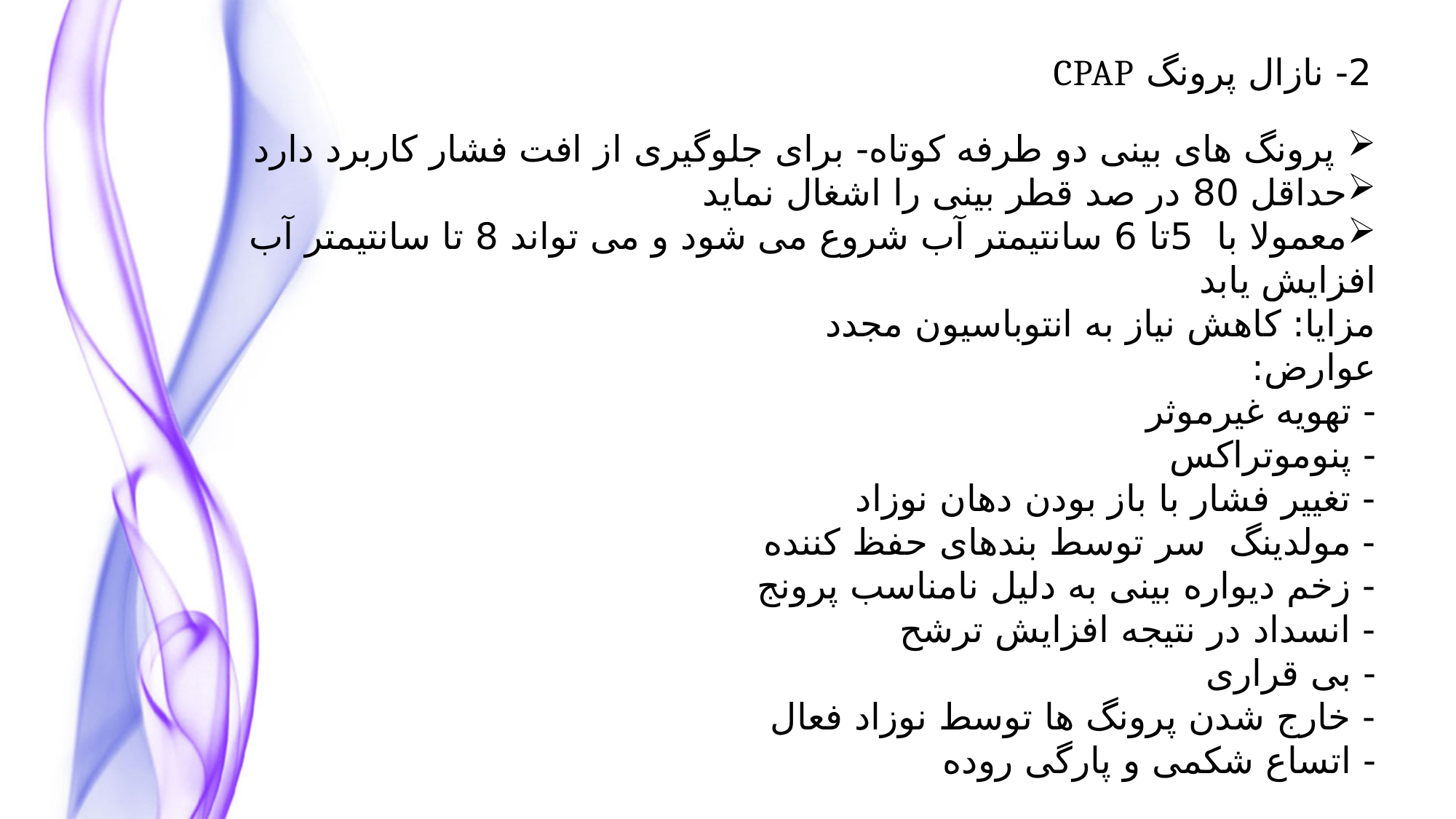

2- نازال پرونگ CPAP

 پرونگ های بینی دو طرفه کوتاه- برای جلوگیری از افت فشار کاربرد دارد
حداقل 80 در صد قطر بینی را اشغال نماید
معمولا با  5تا 6 سانتیمتر آب شروع می شود و می تواند 8 تا سانتیمتر آب افزایش یابد
مزایا: کاهش نیاز به انتوباسیون مجدد
عوارض:
- تهویه غیرموثر
- پنوموتراکس
- تغییر فشار با باز بودن دهان نوزاد
- مولدینگ  سر توسط بندهای حفظ کننده
- زخم دیواره بینی به دلیل نامناسب پرونج
- انسداد در نتیجه افزایش ترشح
- بی قراری
- خارج شدن پرونگ ها توسط نوزاد فعال
- اتساع شکمی و پارگی روده